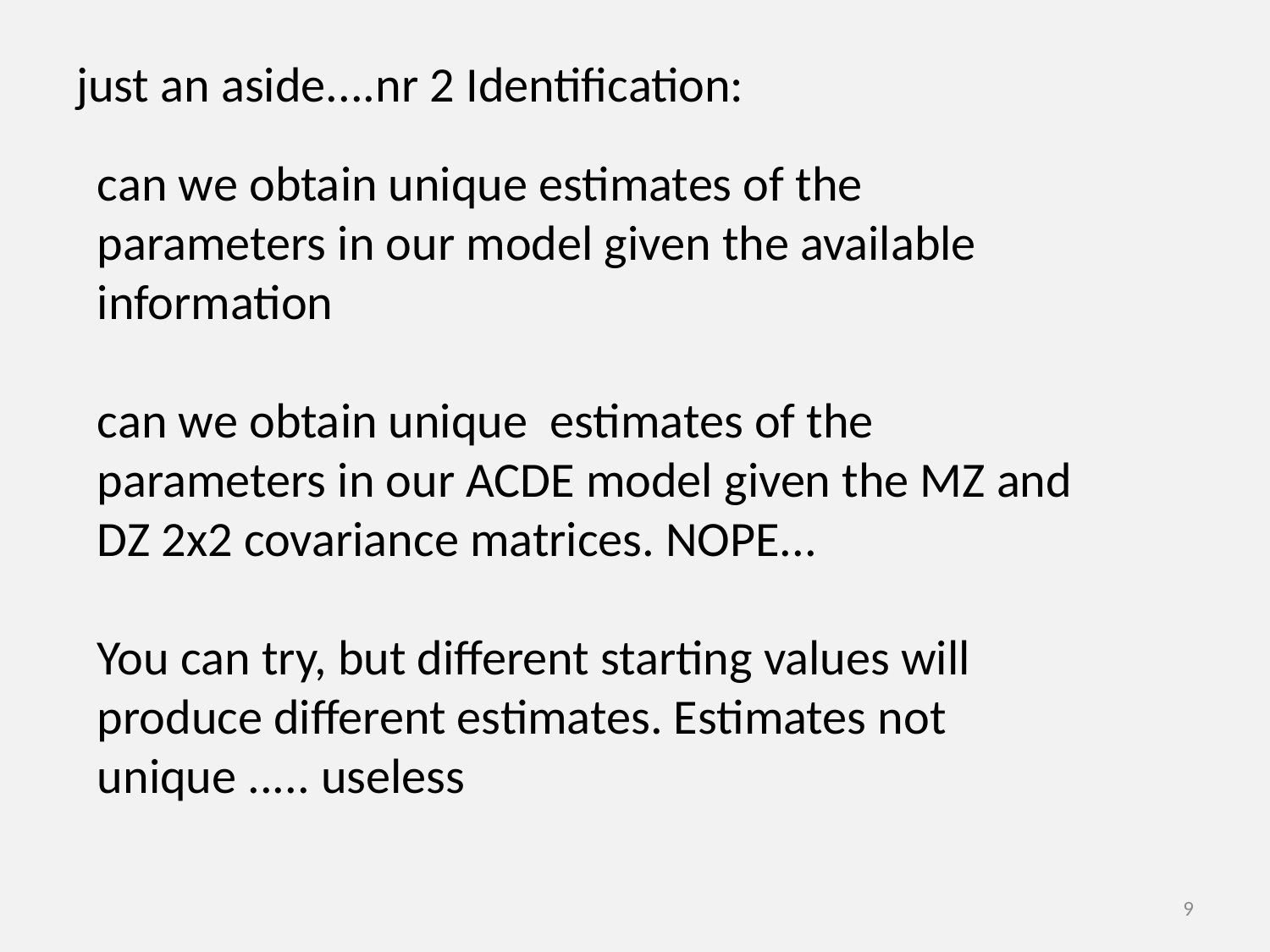

just an aside....nr 2 Identification:

can we obtain unique estimates of the parameters in our model given the available information

can we obtain unique  estimates of the parameters in our ACDE model given the MZ and DZ 2x2 covariance matrices. NOPE...

You can try, but different starting values will produce different estimates. Estimates not unique ..... useless

9